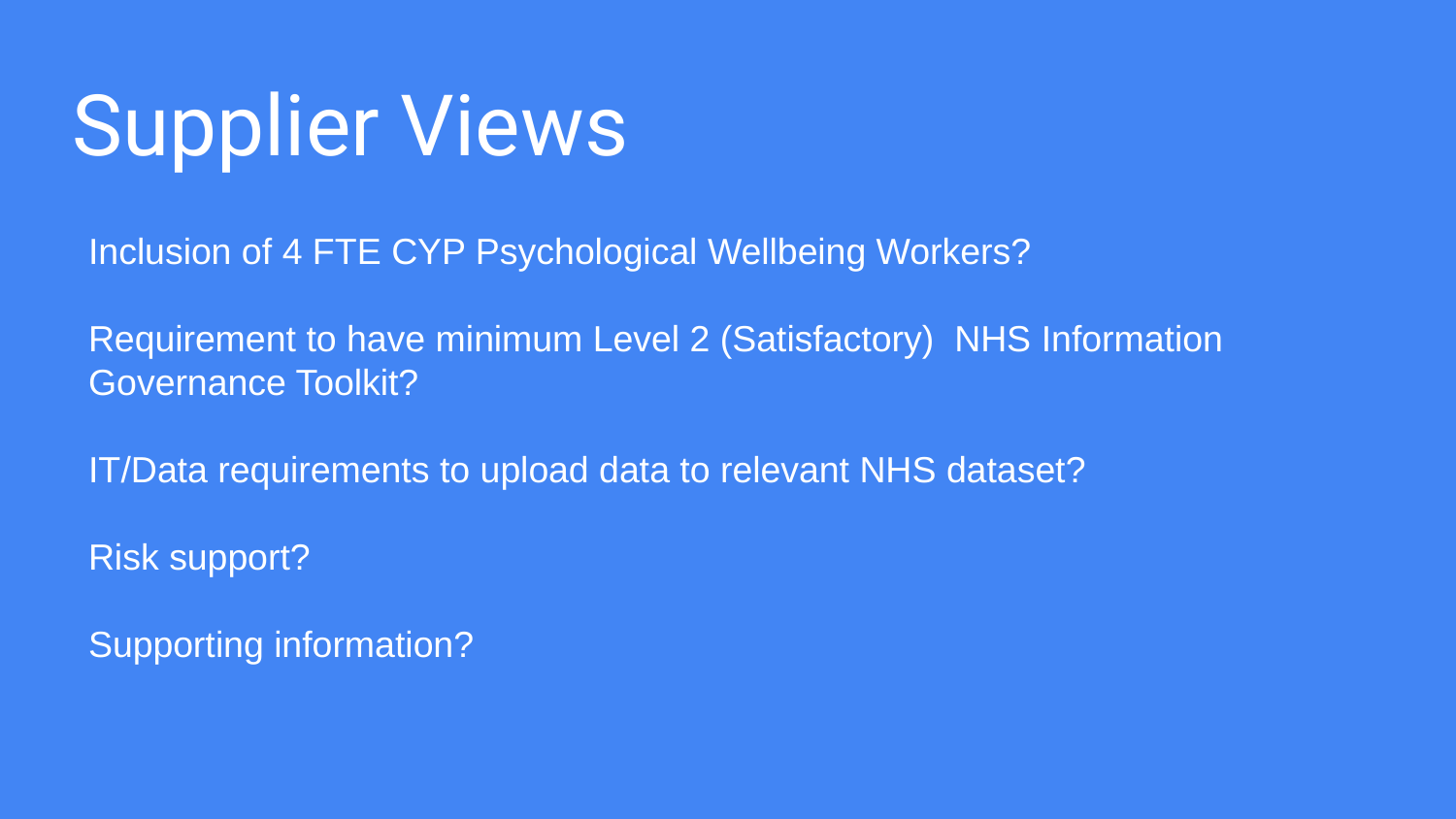

# Supplier Views
Inclusion of 4 FTE CYP Psychological Wellbeing Workers?

Requirement to have minimum Level 2 (Satisfactory)  NHS Information Governance Toolkit?

IT/Data requirements to upload data to relevant NHS dataset?

Risk support?

Supporting information?